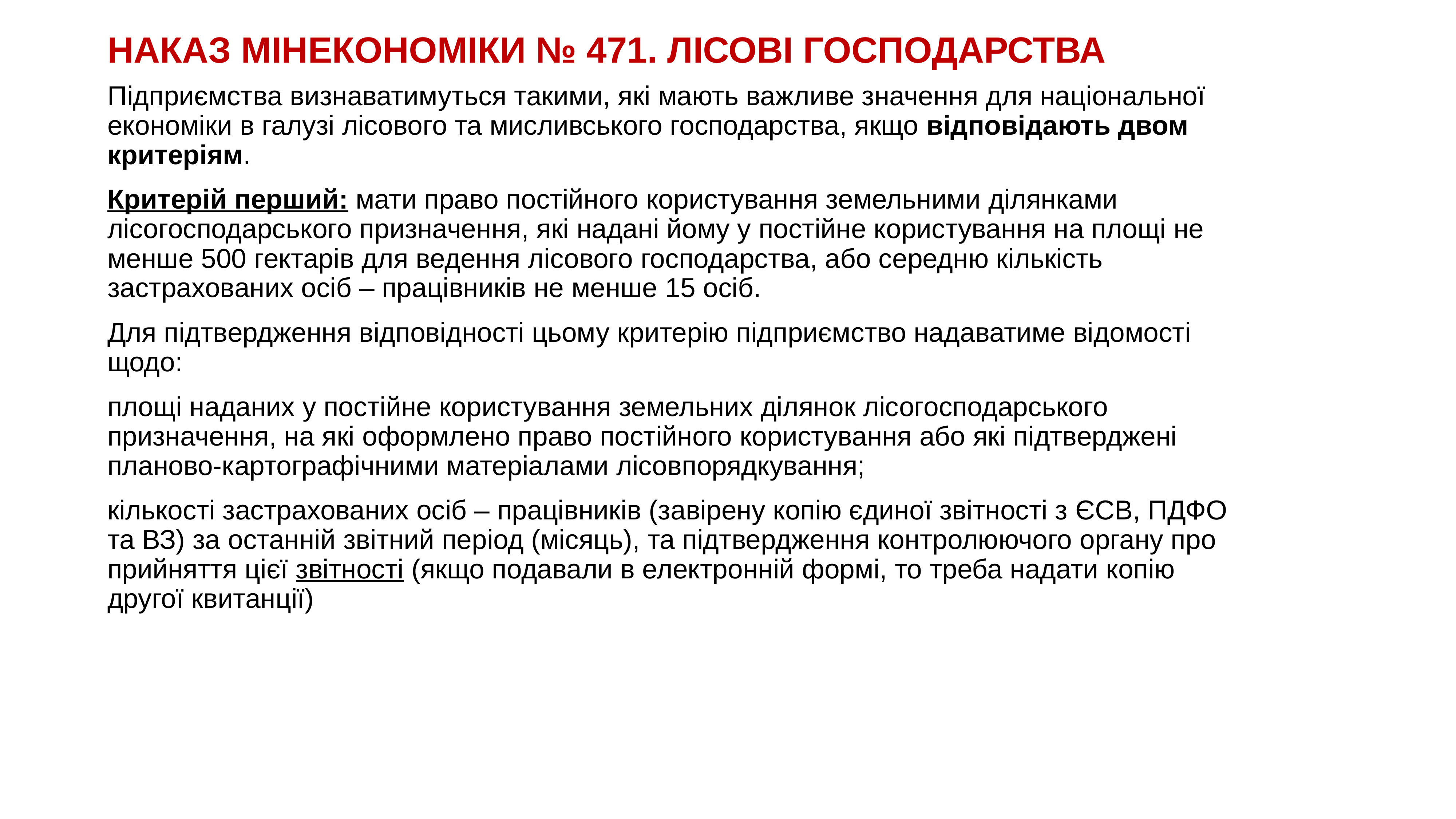

# НАКАЗ МІНЕКОНОМІКИ № 471. ЛІСОВІ ГОСПОДАРСТВА
Підприємства визнаватимуться такими, які мають важливе значення для національної економіки в галузі лісового та мисливського господарства, якщо відповідають двом критеріям.
Критерій перший: мати право постійного користування земельними ділянками лісогосподарського призначення, які надані йому у постійне користування на площі не менше 500 гектарів для ведення лісового господарства, або середню кількість застрахованих осіб – працівників не менше 15 осіб.
Для підтвердження відповідності цьому критерію підприємство надаватиме відомості щодо:
площі наданих у постійне користування земельних ділянок лісогосподарського призначення, на які оформлено право постійного користування або які підтверджені планово-картографічними матеріалами лісовпорядкування;
кількості застрахованих осіб – працівників (завірену копію єдиної звітності з ЄСВ, ПДФО та ВЗ) за останній звітний період (місяць), та підтвердження контролюючого органу про прийняття цієї звітності (якщо подавали в електронній формі, то треба надати копію другої квитанції)
KAZNACHEI
64